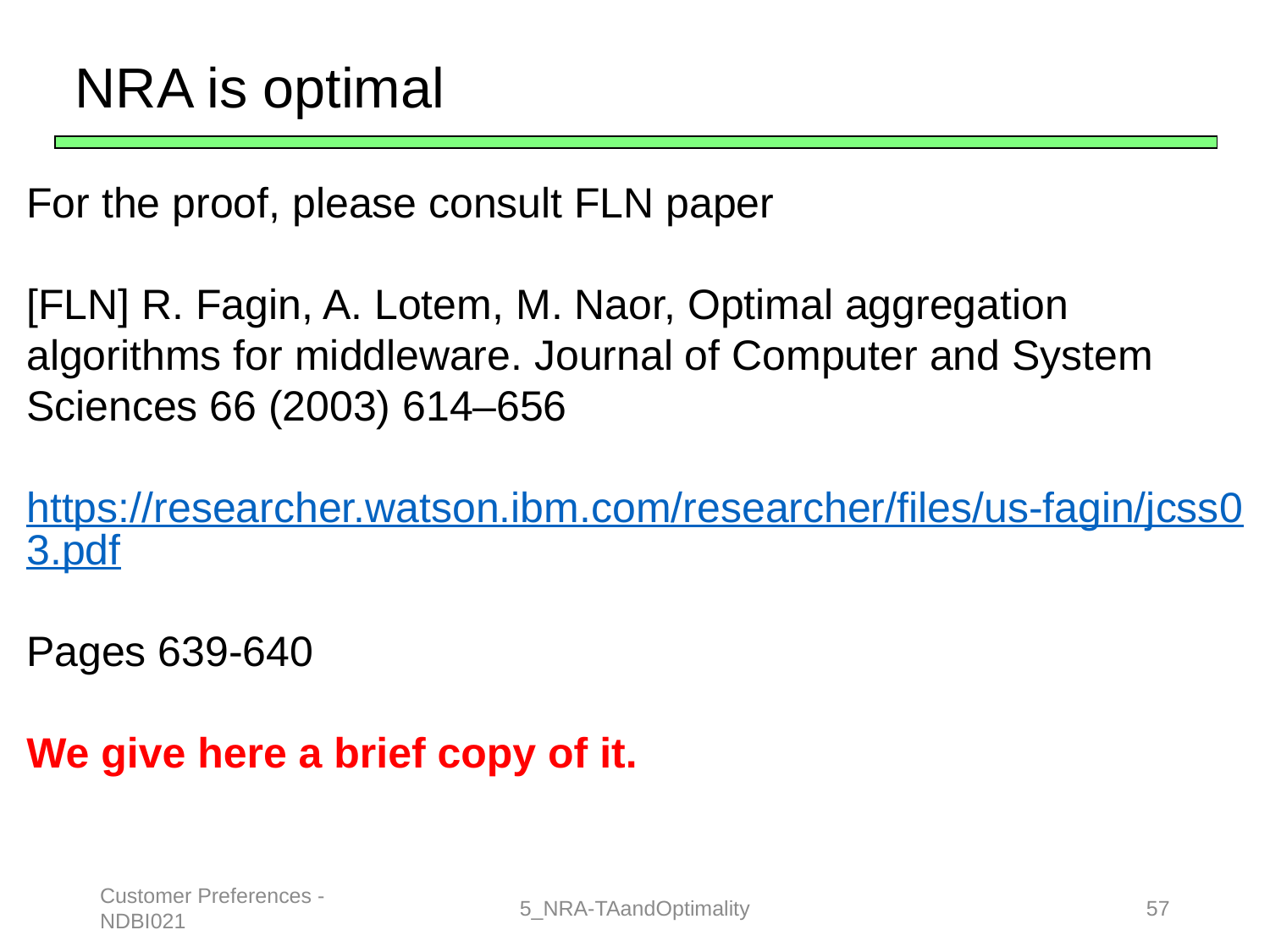

NRA is optimal

For the proof, please consult FLN paper

[FLN] R. Fagin, A. Lotem, M. Naor, Optimal aggregation algorithms for middleware. Journal of Computer and System Sciences 66 (2003) 614–656

https://researcher.watson.ibm.com/researcher/files/us-fagin/jcss03.pdf

Pages 639-640

We give here a brief copy of it.
Customer Preferences - NDBI021
5_NRA-TAandOptimality
57